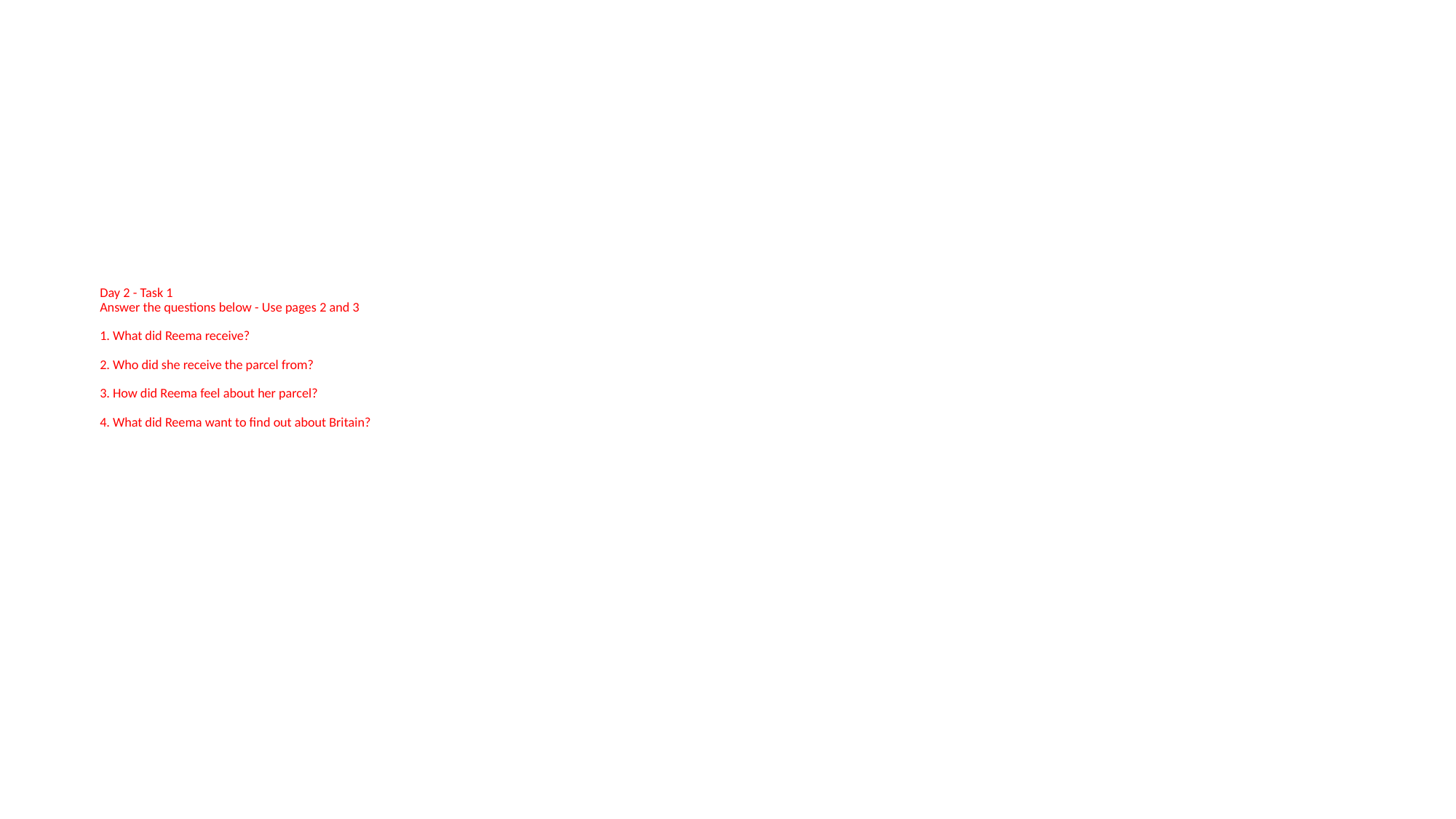

# Day 2 - Task 1 Answer the questions below - Use pages 2 and 3 1. What did Reema receive? 2. Who did she receive the parcel from? 3. How did Reema feel about her parcel? 4. What did Reema want to find out about Britain?